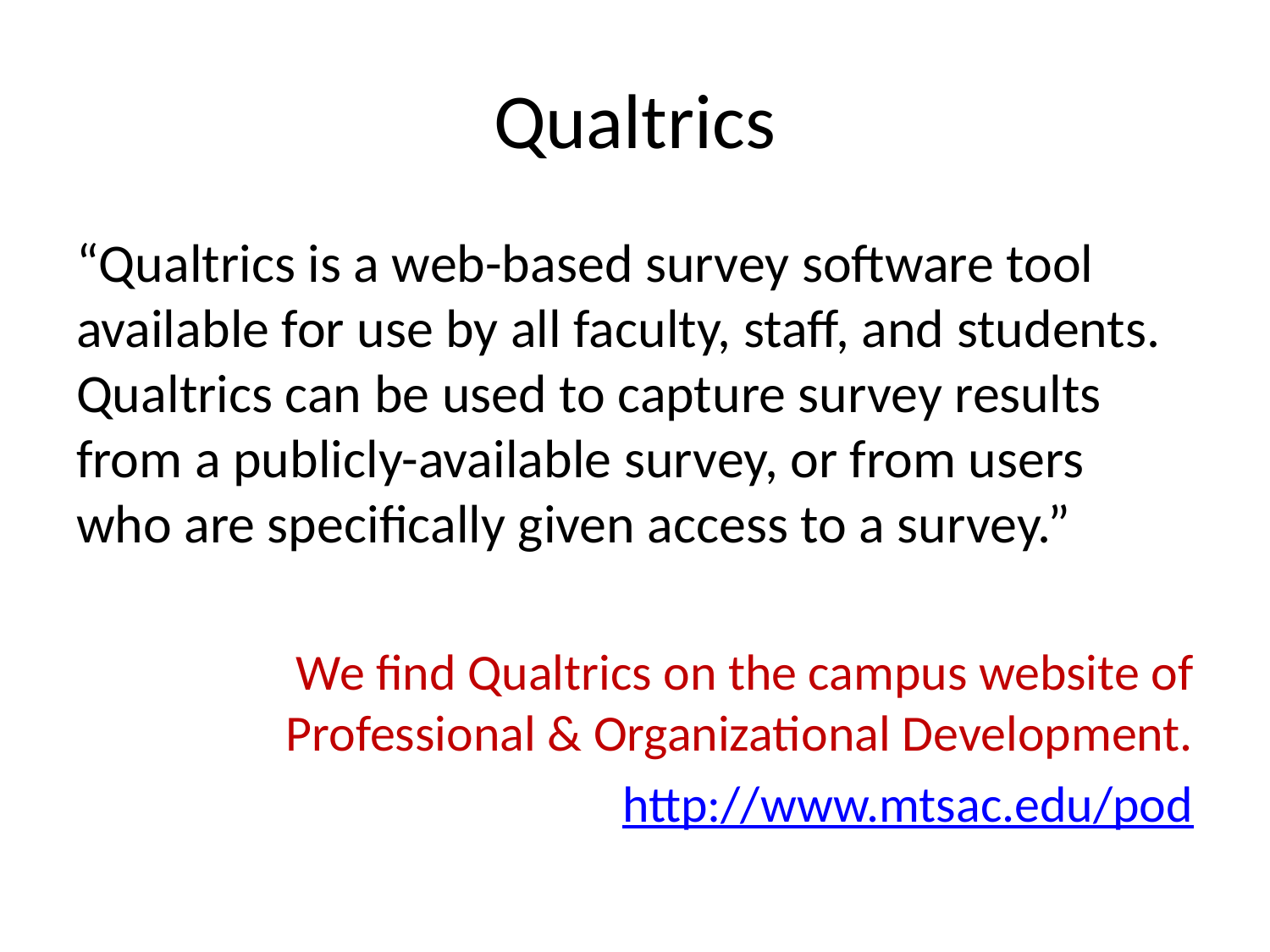

# Qualtrics
“Qualtrics is a web-based survey software tool available for use by all faculty, staff, and students.  Qualtrics can be used to capture survey results from a publicly-available survey, or from users who are specifically given access to a survey.”

We find Qualtrics on the campus website of Professional & Organizational Development.
http://www.mtsac.edu/pod